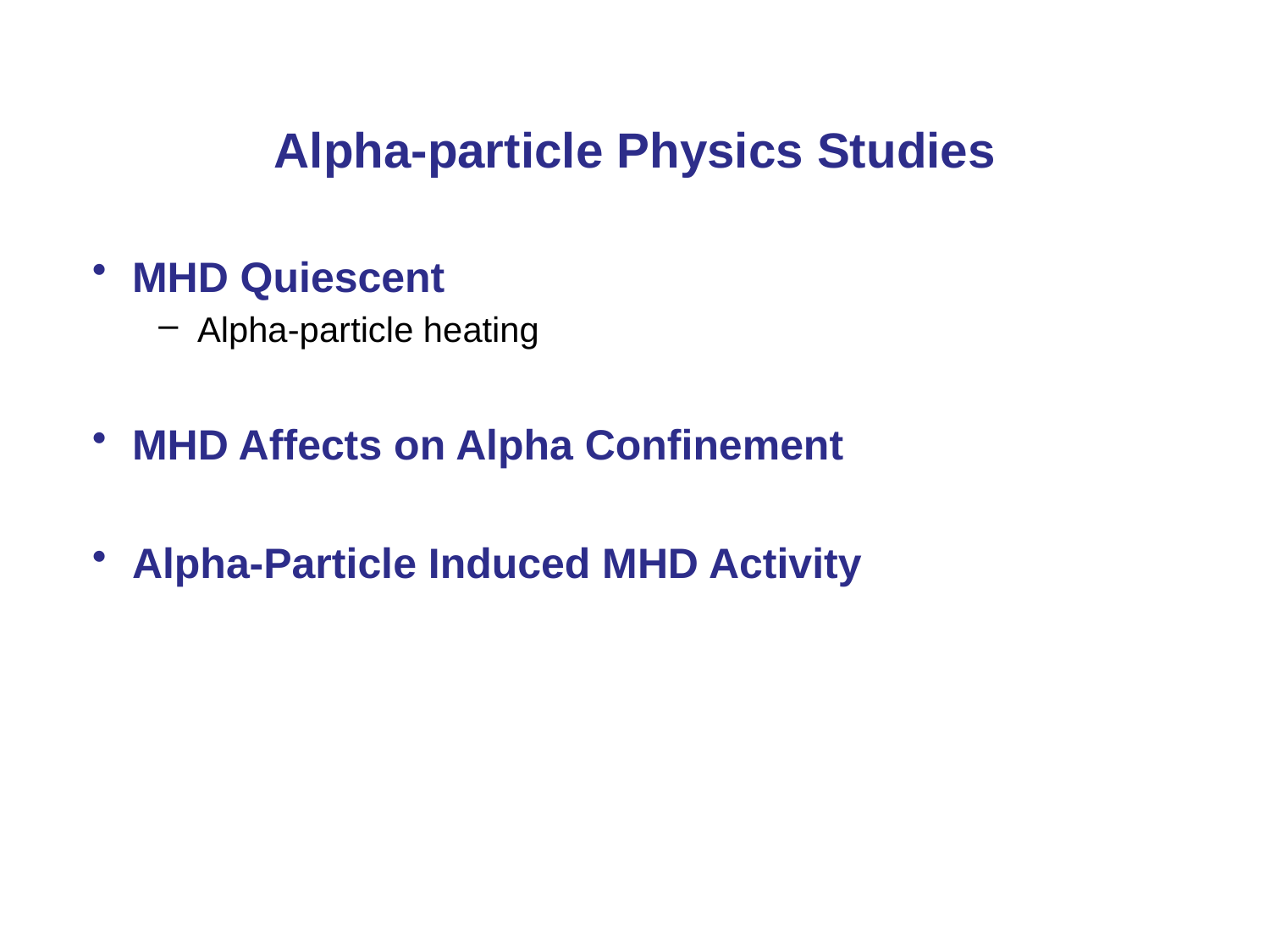

# Alpha-particle Physics Studies
MHD Quiescent
Alpha-particle heating

MHD Affects on Alpha Confinement

Alpha-Particle Induced MHD Activity